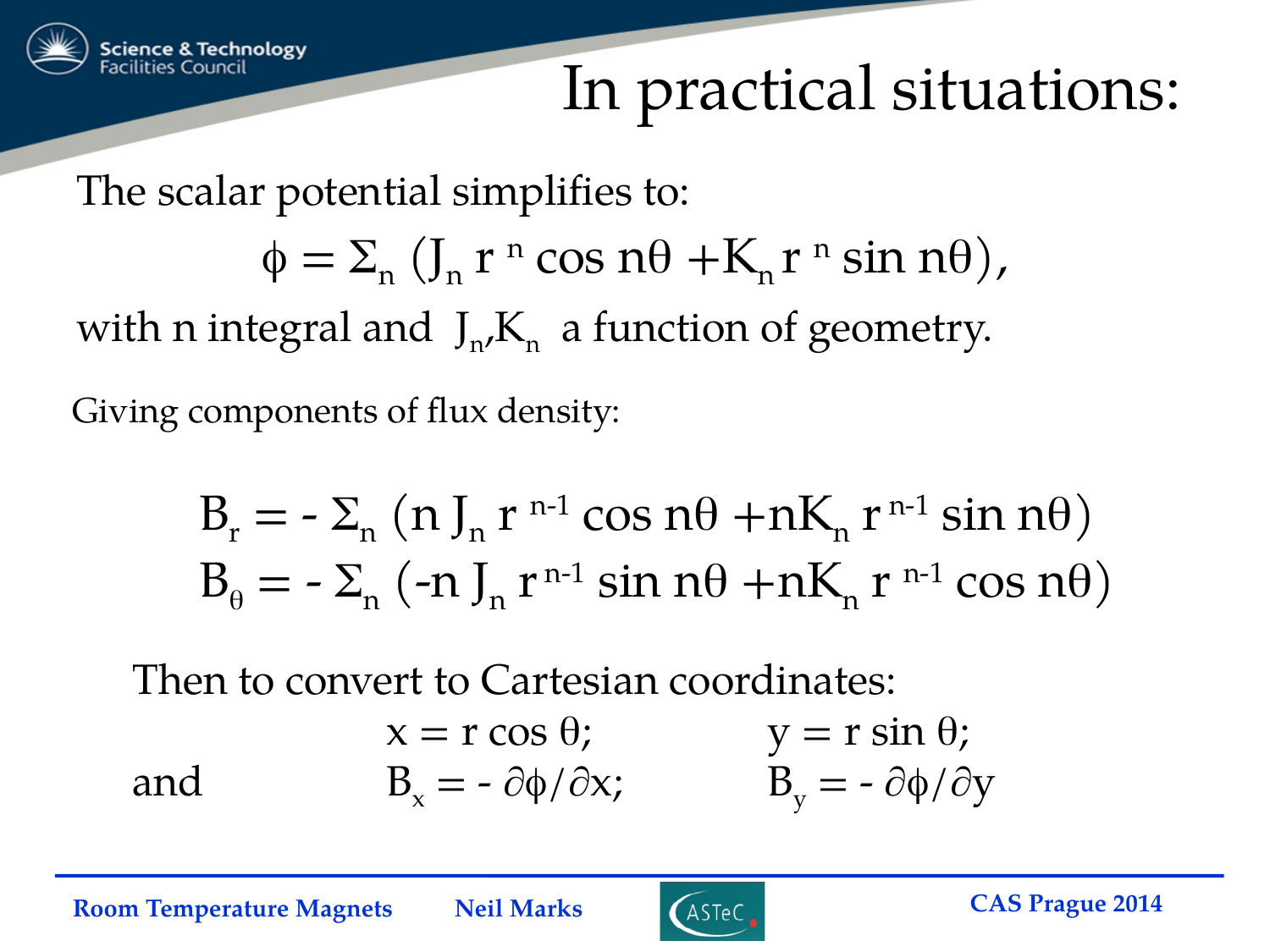

# In practical situations:
The scalar potential simplifies to:
φ = Σn (Jn r n cos nθ +Kn r n sin nθ),
with n integral and  Jn,Kn  a function of geometry.
Giving components of flux density:
	Br = - Σn (n Jn r n-1 cos nθ +nKn r n-1 sin nθ)
	Bθ = - Σn (-n Jn r n-1 sin nθ +nKn r n-1 cos nθ)
Then to convert to Cartesian coordinates:
		x = r cos θ; 		y = r sin θ;
and 		Bx = - ∂φ/∂x;		By = - ∂φ/∂y